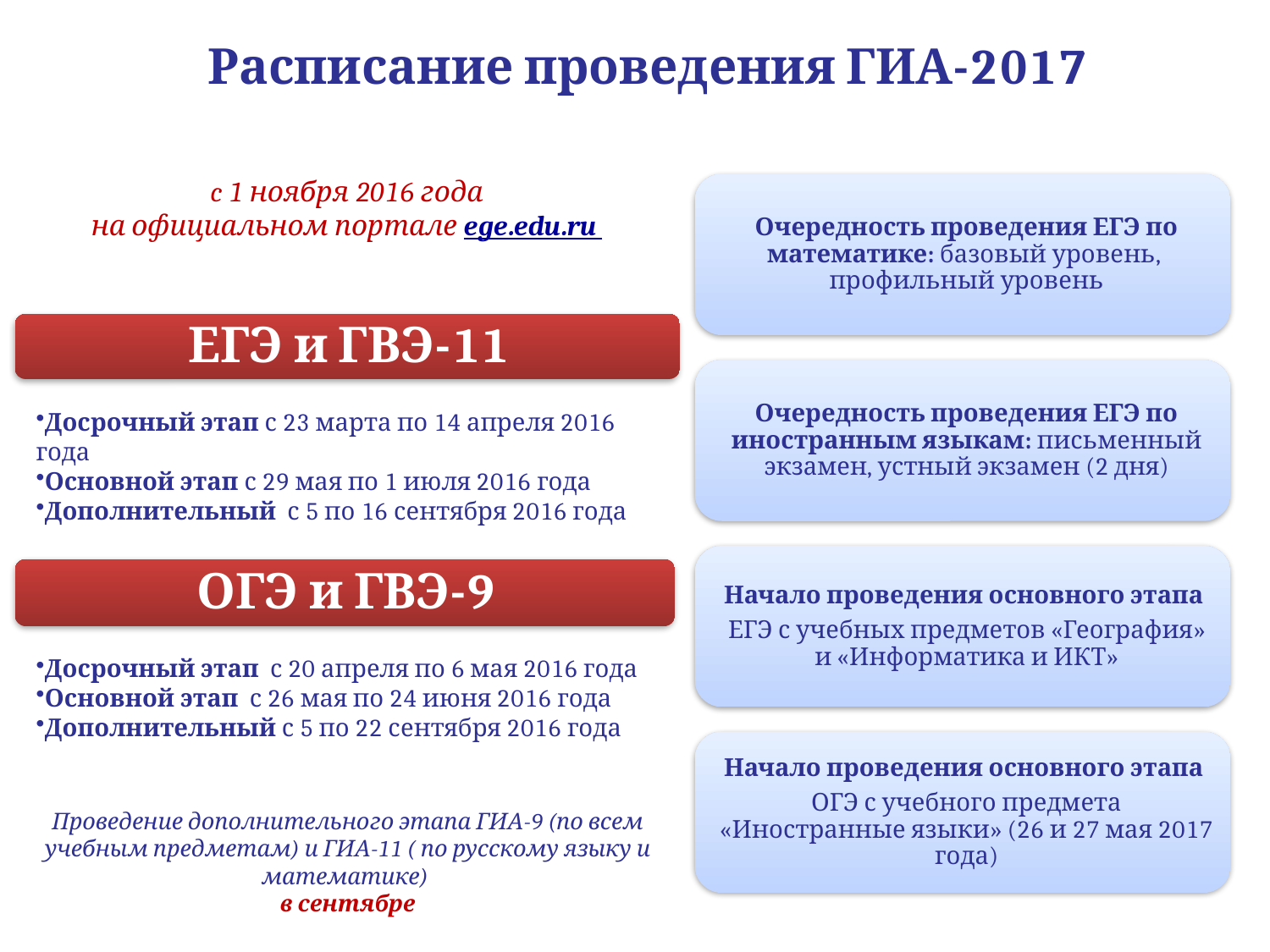

Расписание проведения ГИА-2017
c 1 ноября 2016 года
на официальном портале ege.edu.ru
Очередность проведения ЕГЭ по математике: базовый уровень,  профильный уровень
Очередность проведения ЕГЭ по иностранным языкам: письменный экзамен, устный экзамен (2 дня)
Начало проведения основного этапа
ЕГЭ с учебных предметов «География» и «Информатика и ИКТ»
Начало проведения основного этапа
ОГЭ с учебного предмета «Иностранные языки» (26 и 27 мая 2017 года)
ЕГЭ и ГВЭ-11
Досрочный этап с 23 марта по 14 апреля 2016 года
Основной этап с 29 мая по 1 июля 2016 года
Дополнительный  с 5 по 16 сентября 2016 года
ОГЭ и ГВЭ-9
Досрочный этап  с 20 апреля по 6 мая 2016 года
Основной этап  с 26 мая по 24 июня 2016 года
Дополнительный с 5 по 22 сентября 2016 года

Проведение дополнительного этапа ГИА-9 (по всем учебным предметам) и ГИА-11 ( по русскому языку и математике)
в сентябре